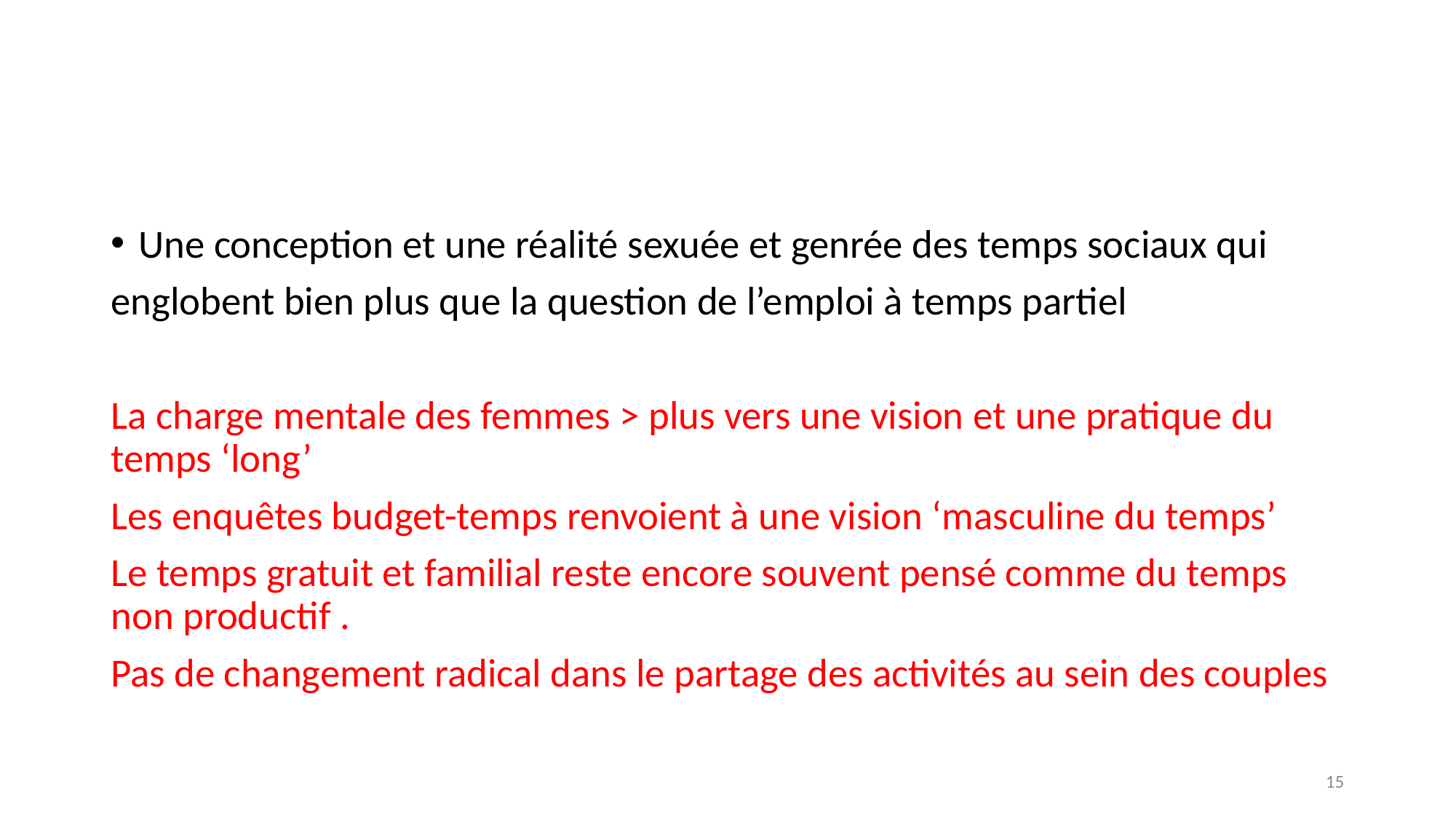

#
Une conception et une réalité sexuée et genrée des temps sociaux qui
englobent bien plus que la question de l’emploi à temps partiel

La charge mentale des femmes > plus vers une vision et une pratique du temps ‘long’
Les enquêtes budget-temps renvoient à une vision ‘masculine du temps’
Le temps gratuit et familial reste encore souvent pensé comme du temps non productif .
Pas de changement radical dans le partage des activités au sein des couples

15